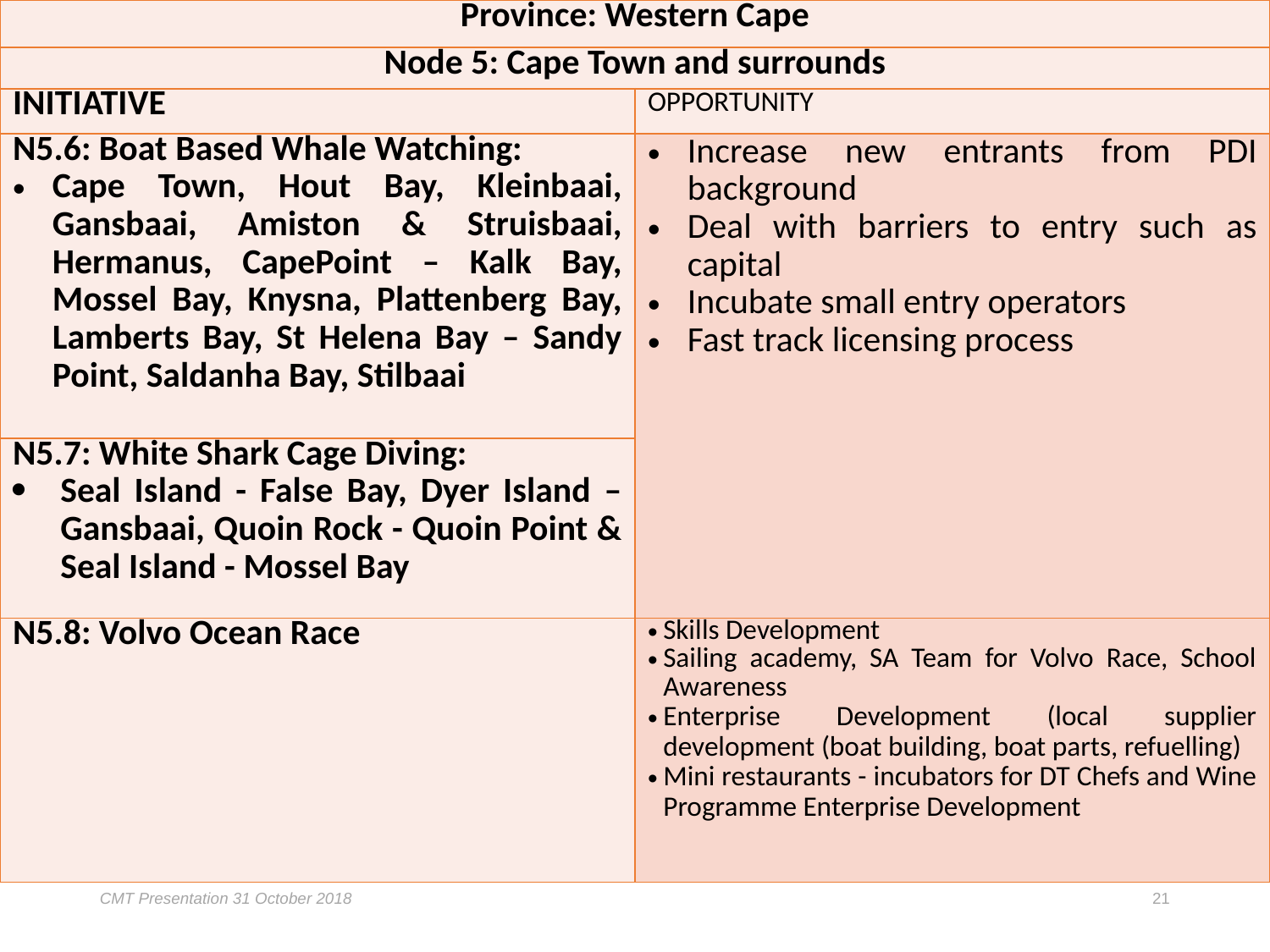

| Province: Western Cape |  |
| --- | --- |
| Node 5: Cape Town and surrounds |  |
| INITIATIVE | OPPORTUNITY |
| N5.6: Boat Based Whale Watching: Cape Town, Hout Bay, Kleinbaai, Gansbaai, Amiston & Struisbaai, Hermanus, CapePoint – Kalk Bay, Mossel Bay, Knysna, Plattenberg Bay, Lamberts Bay, St Helena Bay – Sandy Point, Saldanha Bay, Stilbaai | Increase new entrants from PDI background Deal with barriers to entry such as capital Incubate small entry operators Fast track licensing process |
| N5.7: White Shark Cage Diving: Seal Island - False Bay, Dyer Island – Gansbaai, Quoin Rock - Quoin Point & Seal Island - Mossel Bay |  |
| N5.8: Volvo Ocean Race | Skills Development Sailing academy, SA Team for Volvo Race, School Awareness Enterprise Development (local supplier development (boat building, boat parts, refuelling) Mini restaurants - incubators for DT Chefs and Wine Programme Enterprise Development |
CMT Presentation 31 October 2018
21